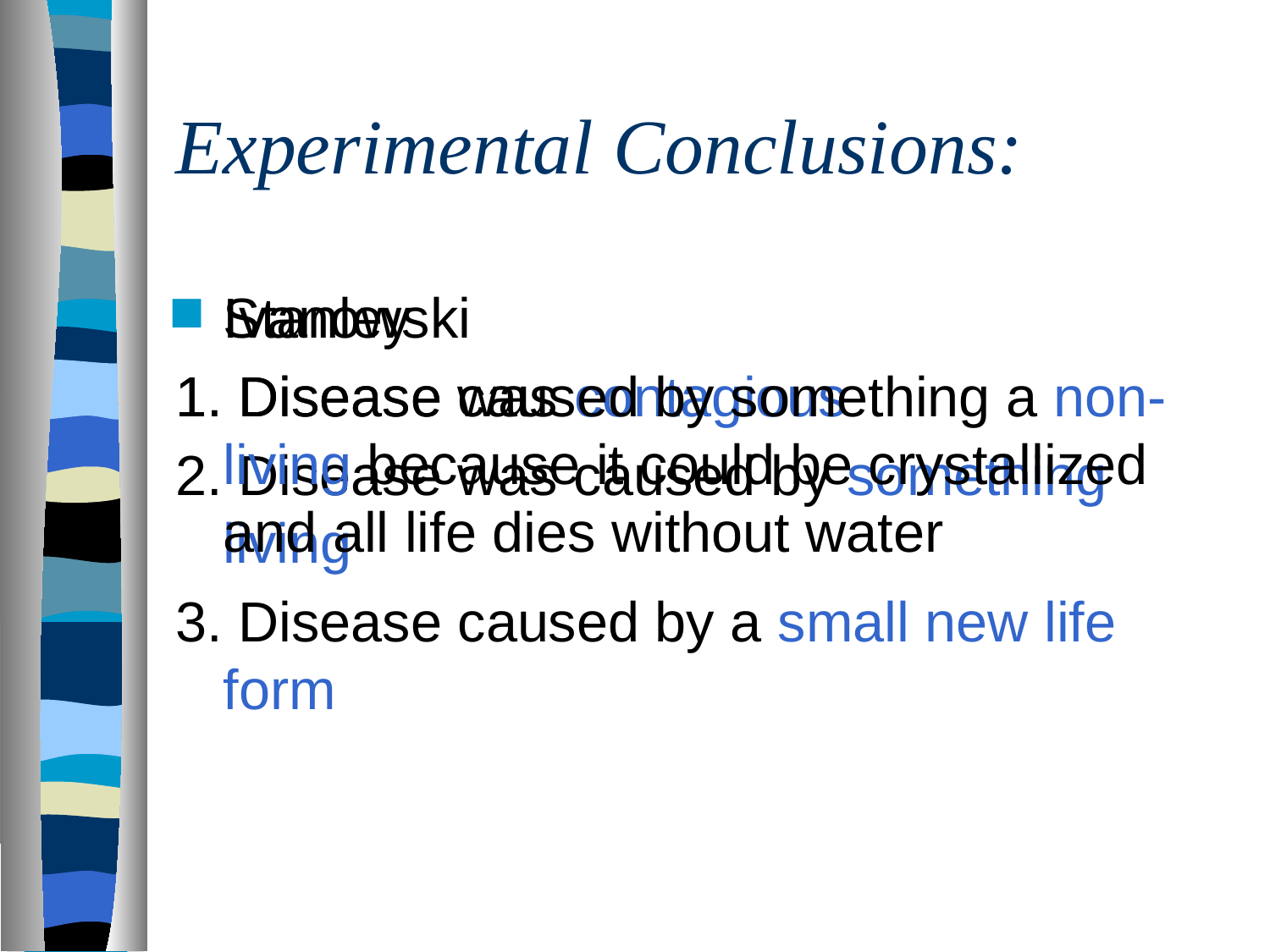

# Experimental Conclusions:
Ivanowski
1. Disease was contagious
2. Disease was caused by something living
3. Disease caused by a small new life form
Stanley
1. Disease caused by something a non-living because it could be crystallized and all life dies without water